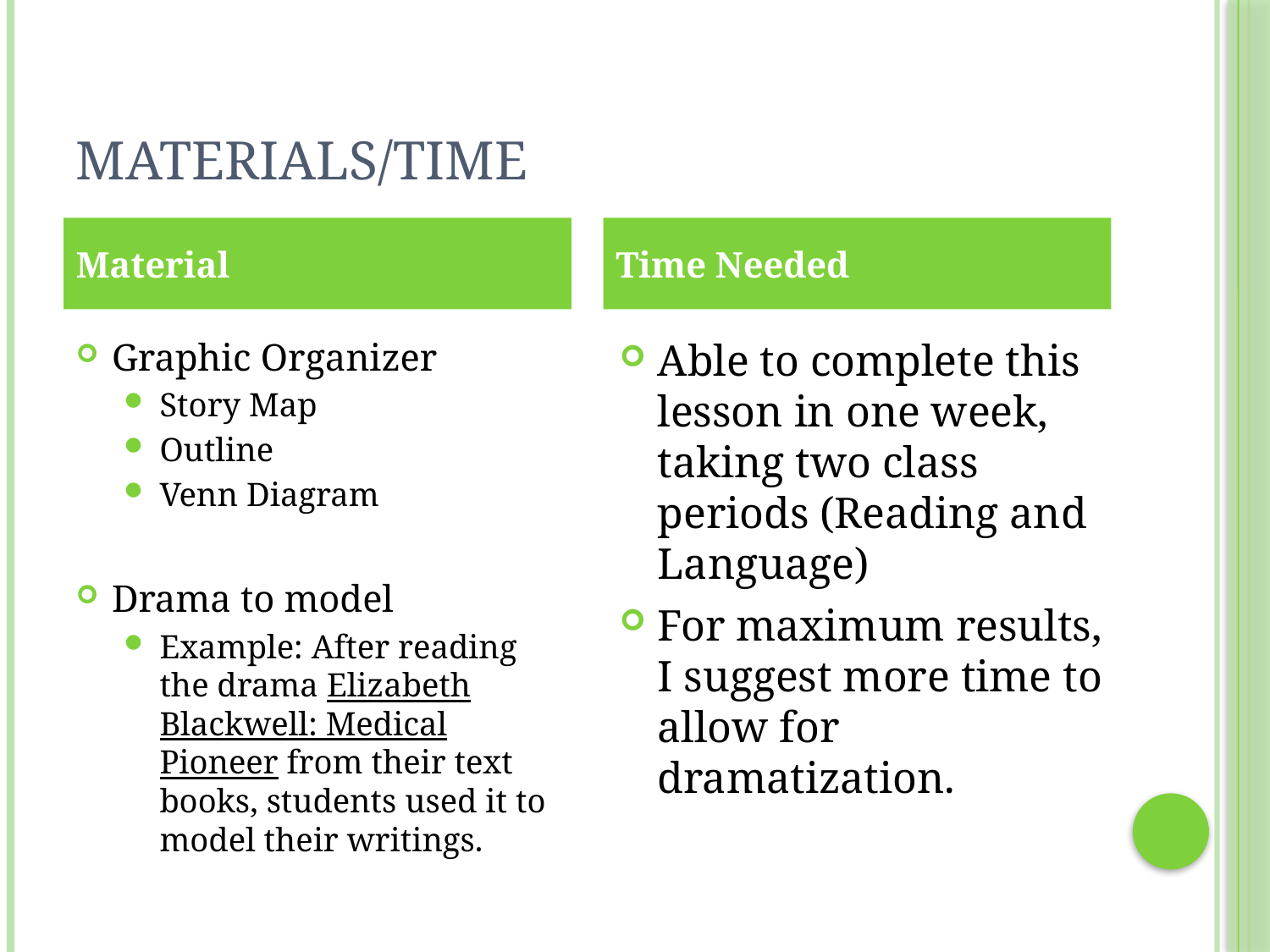

# Materials/Time
Material
Time Needed
Graphic Organizer
Story Map
Outline
Venn Diagram

Drama to model
Example: After reading the drama Elizabeth Blackwell: Medical Pioneer from their text books, students used it to model their writings.
Able to complete this lesson in one week, taking two class periods (Reading and Language)
For maximum results, I suggest more time to allow for dramatization.